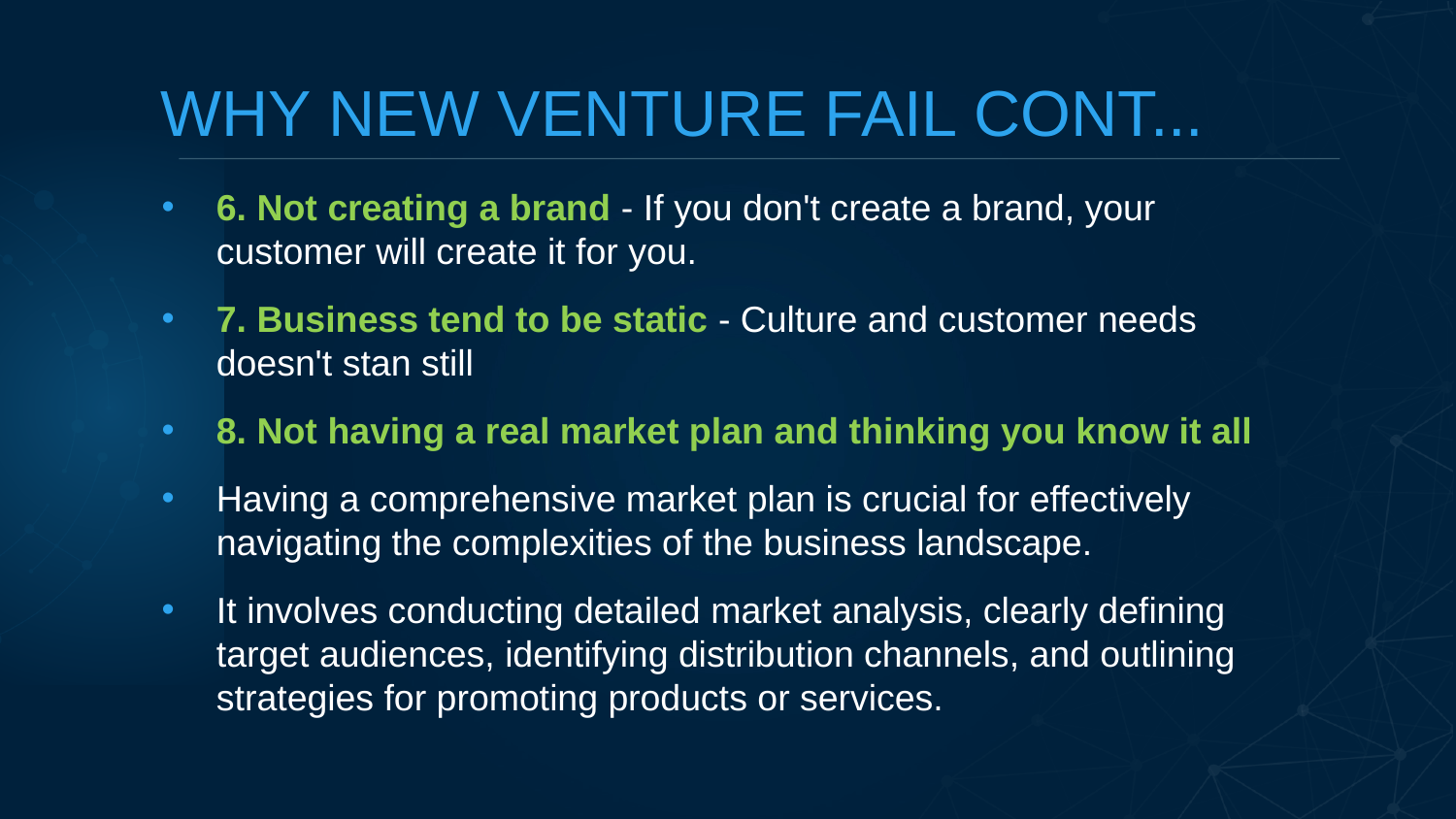

# WHY NEW VENTURE FAIL CONT...
6. Not creating a brand - If you don't create a brand, your customer will create it for you.
7. Business tend to be static - Culture and customer needs doesn't stan still
8. Not having a real market plan and thinking you know it all
Having a comprehensive market plan is crucial for effectively navigating the complexities of the business landscape.
It involves conducting detailed market analysis, clearly defining target audiences, identifying distribution channels, and outlining strategies for promoting products or services.